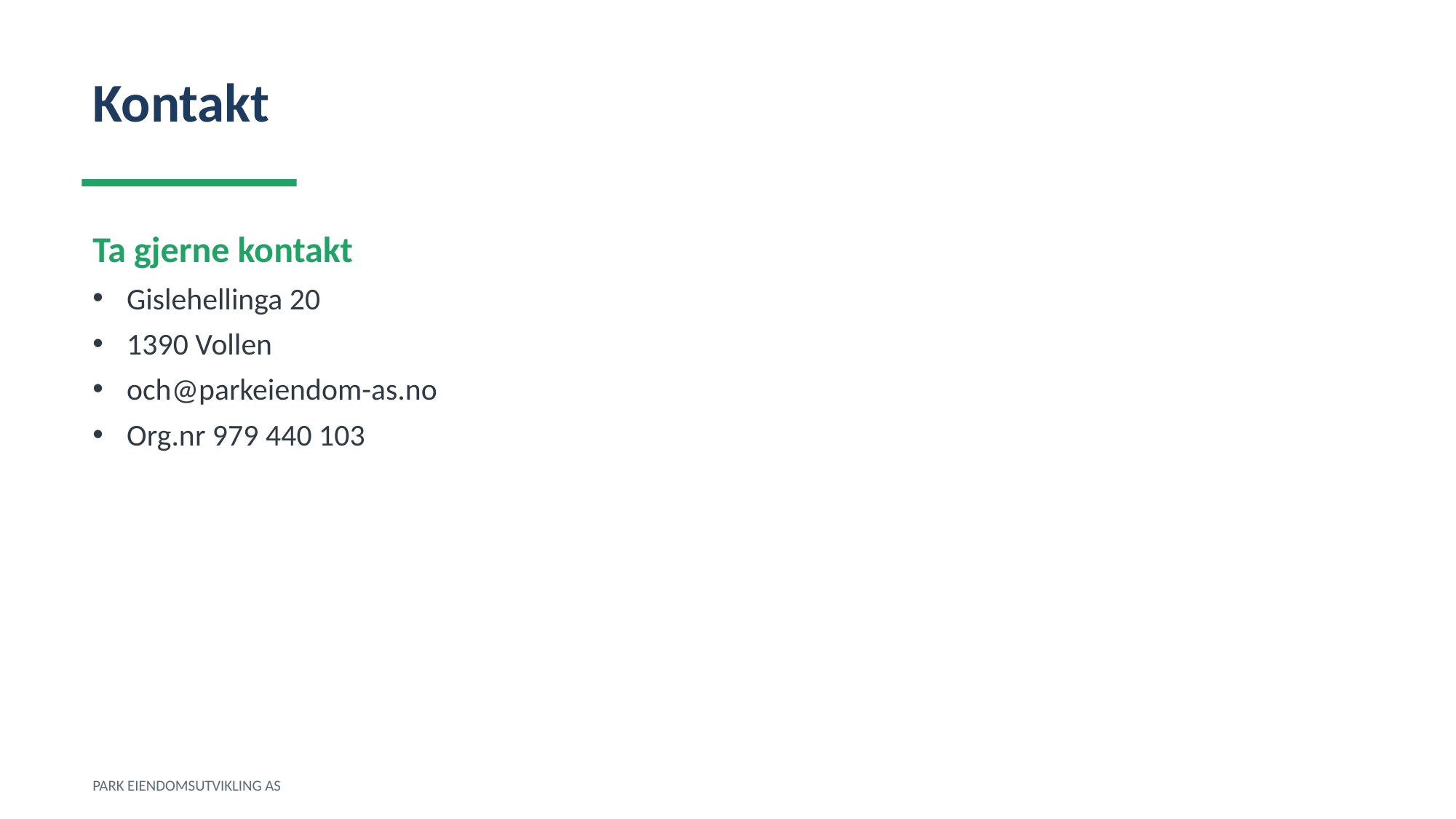

Kontakt

Ta gjerne kontakt
Gislehellinga 20
1390 Vollen
och@parkeiendom-as.no
Org.nr 979 440 103
PARK EIENDOMSUTVIKLING AS